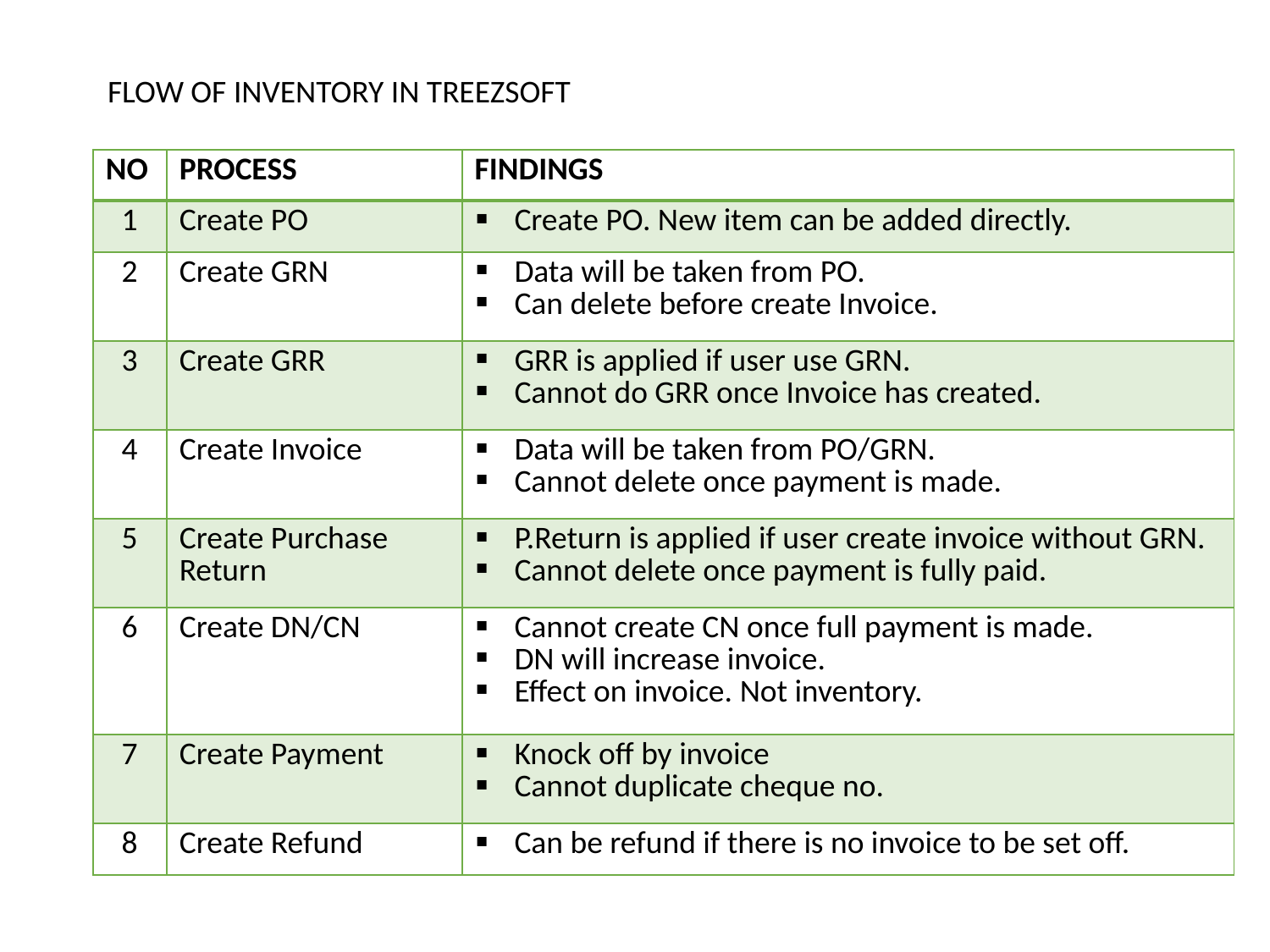

FLOW OF INVENTORY IN TREEZSOFT
| NO | PROCESS | FINDINGS |
| --- | --- | --- |
| 1 | Create PO | Create PO. New item can be added directly. |
| 2 | Create GRN | Data will be taken from PO. Can delete before create Invoice. |
| 3 | Create GRR | GRR is applied if user use GRN. Cannot do GRR once Invoice has created. |
| 4 | Create Invoice | Data will be taken from PO/GRN. Cannot delete once payment is made. |
| 5 | Create Purchase Return | P.Return is applied if user create invoice without GRN. Cannot delete once payment is fully paid. |
| 6 | Create DN/CN | Cannot create CN once full payment is made. DN will increase invoice. Effect on invoice. Not inventory. |
| 7 | Create Payment | Knock off by invoice Cannot duplicate cheque no. |
| 8 | Create Refund | Can be refund if there is no invoice to be set off. |